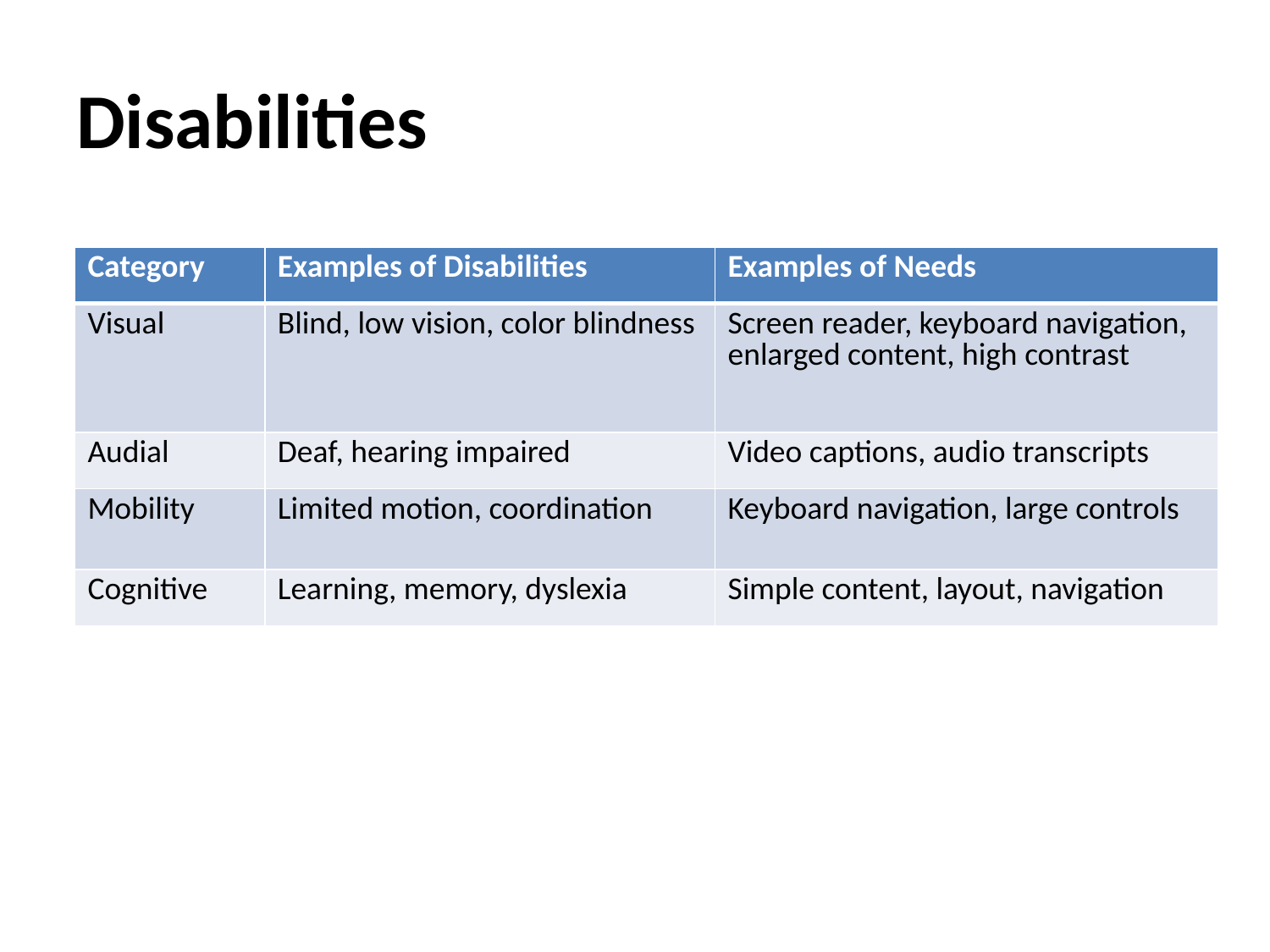

# Disabilities
| Category | Examples of Disabilities | Examples of Needs |
| --- | --- | --- |
| Visual | Blind, low vision, color blindness | Screen reader, keyboard navigation, enlarged content, high contrast |
| Audial | Deaf, hearing impaired | Video captions, audio transcripts |
| Mobility | Limited motion, coordination | Keyboard navigation, large controls |
| Cognitive | Learning, memory, dyslexia | Simple content, layout, navigation |